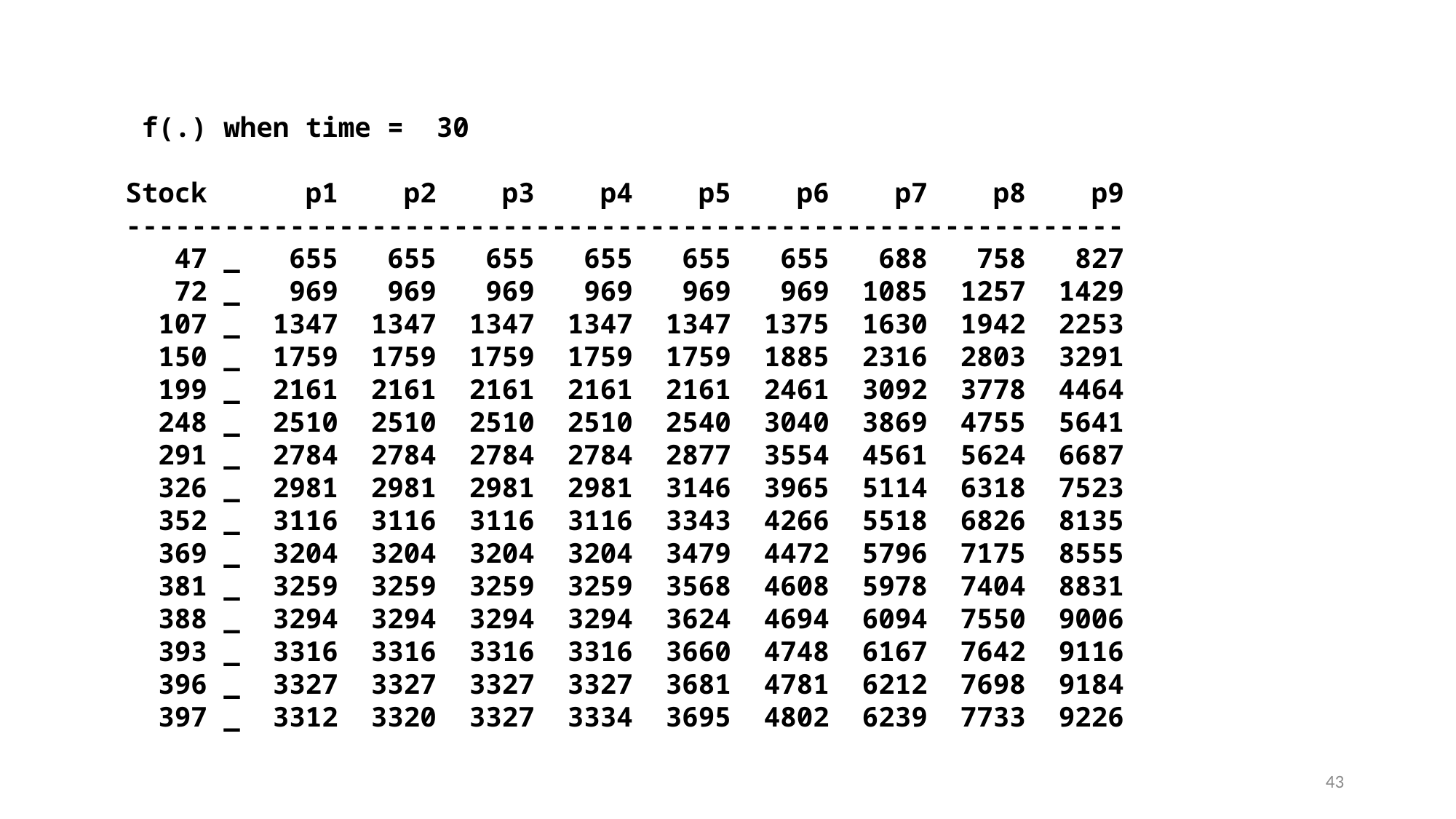

f(.) when time =  30

Stock      p1    p2    p3    p4    p5    p6    p7    p8    p9
-------------------------------------------------------------
   47 _   655   655   655   655   655   655   688   758   827
   72 _   969   969   969   969   969   969  1085  1257  1429
  107 _  1347  1347  1347  1347  1347  1375  1630  1942  2253
  150 _  1759  1759  1759  1759  1759  1885  2316  2803  3291
  199 _  2161  2161  2161  2161  2161  2461  3092  3778  4464
  248 _  2510  2510  2510  2510  2540  3040  3869  4755  5641
  291 _  2784  2784  2784  2784  2877  3554  4561  5624  6687
  326 _  2981  2981  2981  2981  3146  3965  5114  6318  7523
  352 _  3116  3116  3116  3116  3343  4266  5518  6826  8135
  369 _  3204  3204  3204  3204  3479  4472  5796  7175  8555
  381 _  3259  3259  3259  3259  3568  4608  5978  7404  8831
  388 _  3294  3294  3294  3294  3624  4694  6094  7550  9006
  393 _  3316  3316  3316  3316  3660  4748  6167  7642  9116
  396 _  3327  3327  3327  3327  3681  4781  6212  7698  9184
  397 _  3312  3320  3327  3334  3695  4802  6239  7733  9226
43